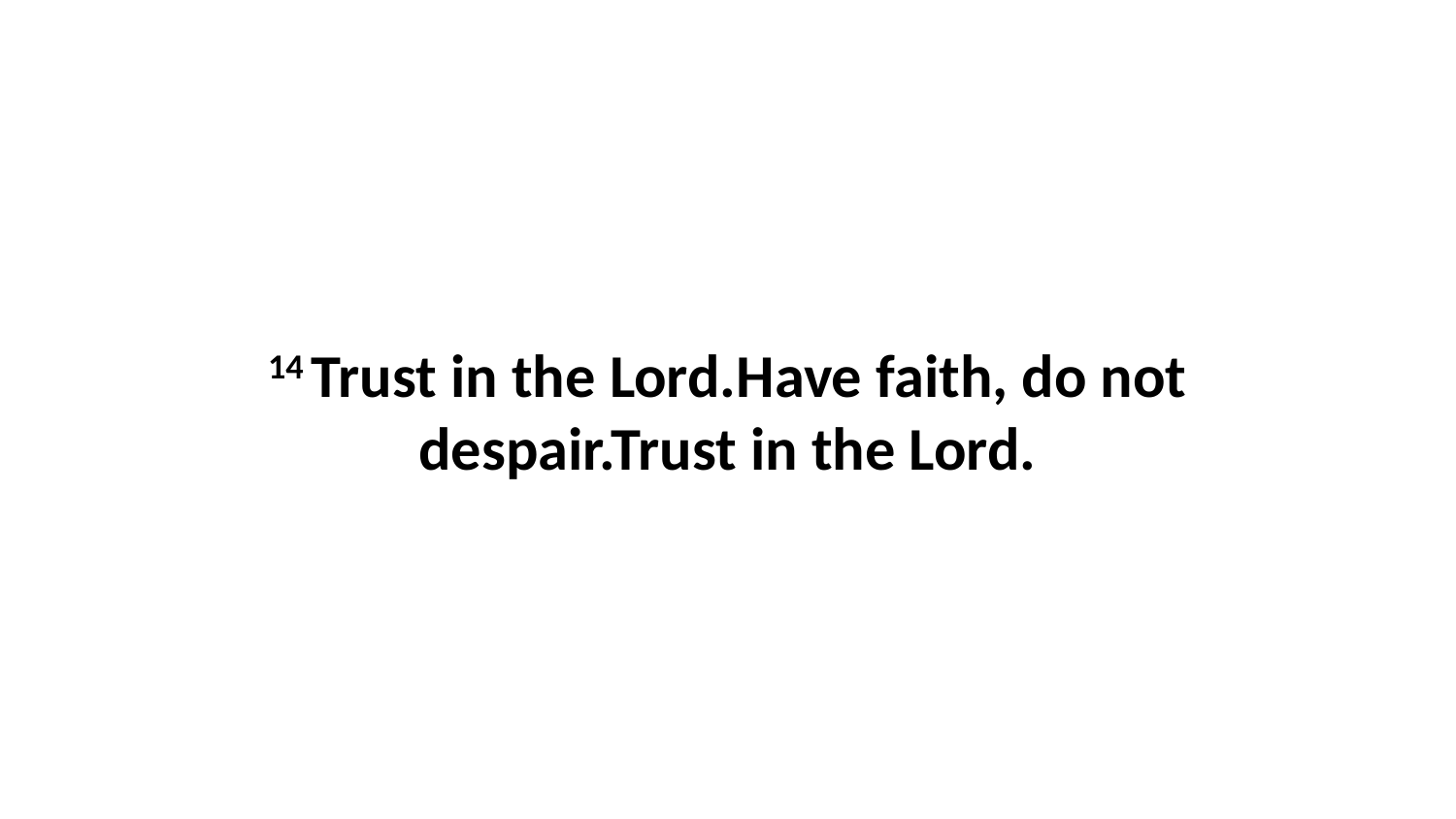

14 Trust in the Lord.Have faith, do not despair.Trust in the Lord.